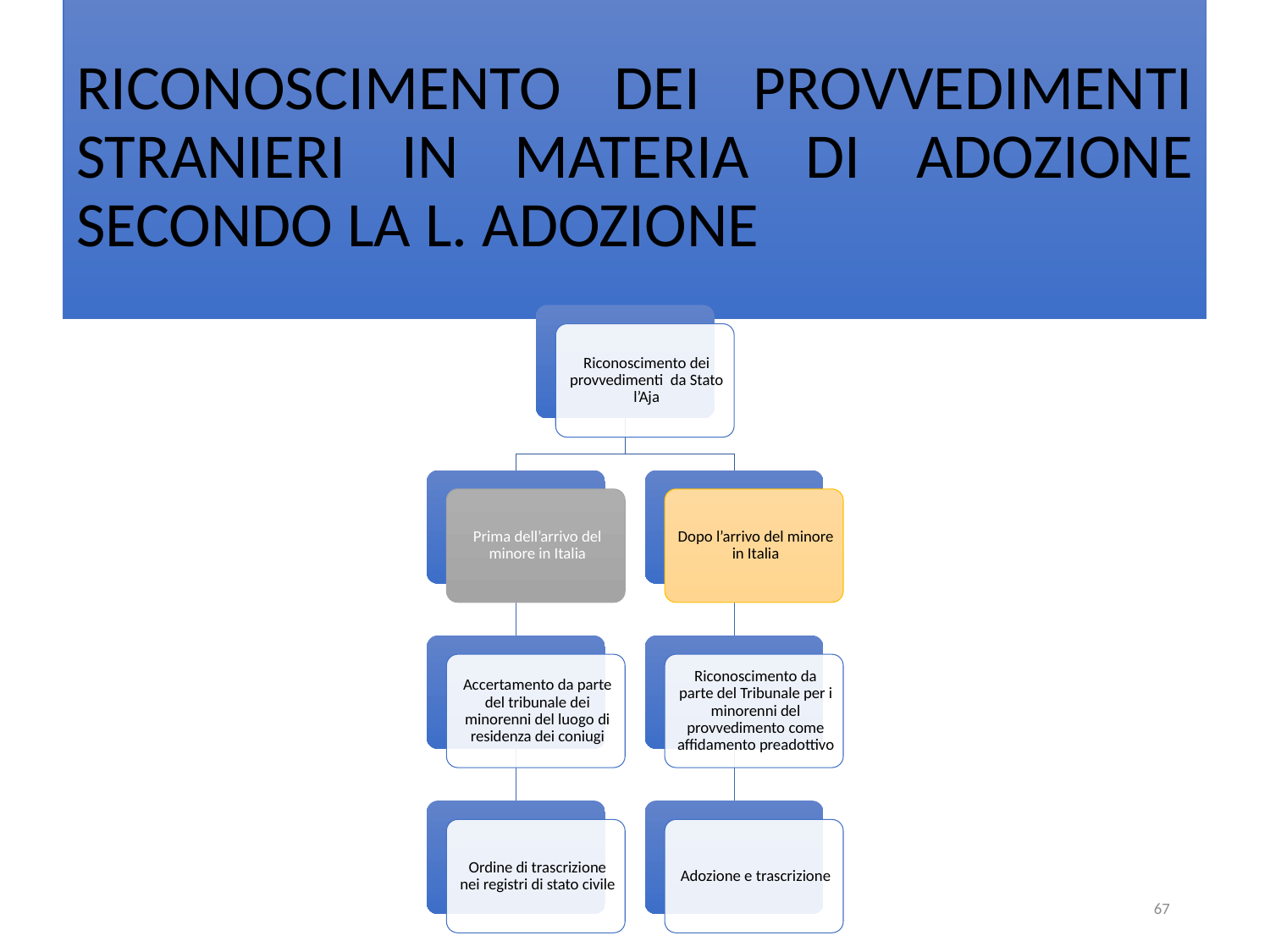

# RICONOSCIMENTO DEI PROVVEDIMENTI STRANIERI IN MATERIA DI ADOZIONE SECONDO LA L. ADOZIONE
Riconoscimento dei provvedimenti  da Stato l’Aja
Prima dell’arrivo del minore in Italia
Accertamento da parte del tribunale dei minorenni del luogo di residenza dei coniugi
Ordine di trascrizione nei registri di stato civile
Dopo l’arrivo del minore in Italia
Riconoscimento da parte del Tribunale per i minorenni del provvedimento come affidamento preadottivo
Adozione e trascrizione

67